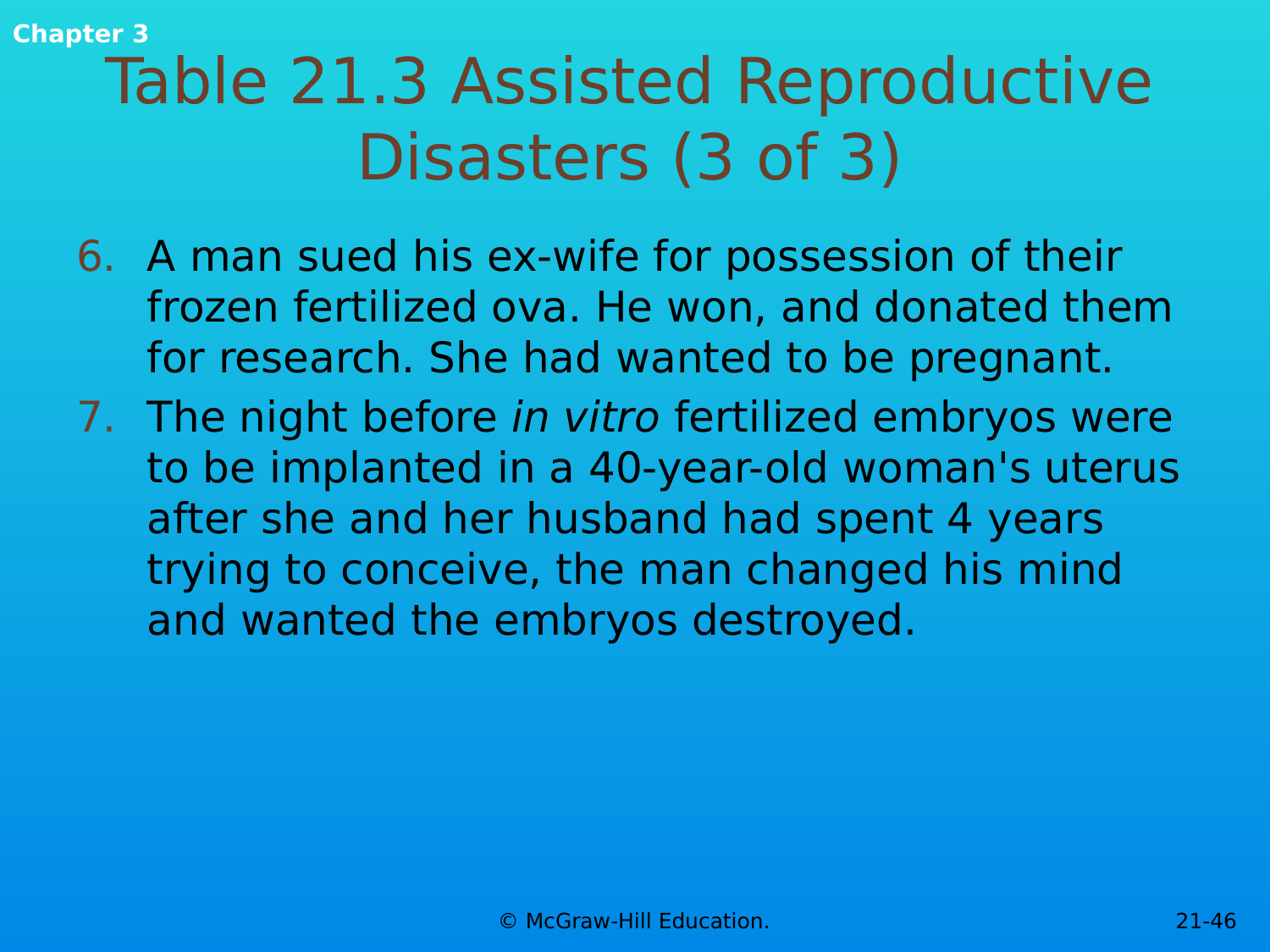

# Table 21.3 Assisted Reproductive Disasters (3 of 3)
A man sued his ex-wife for possession of their frozen fertilized ova. He won, and donated them for research. She had wanted to be pregnant.
The night before in vitro fertilized embryos were to be implanted in a 40-year-old woman's uterus after she and her husband had spent 4 years trying to conceive, the man changed his mind and wanted the embryos destroyed.